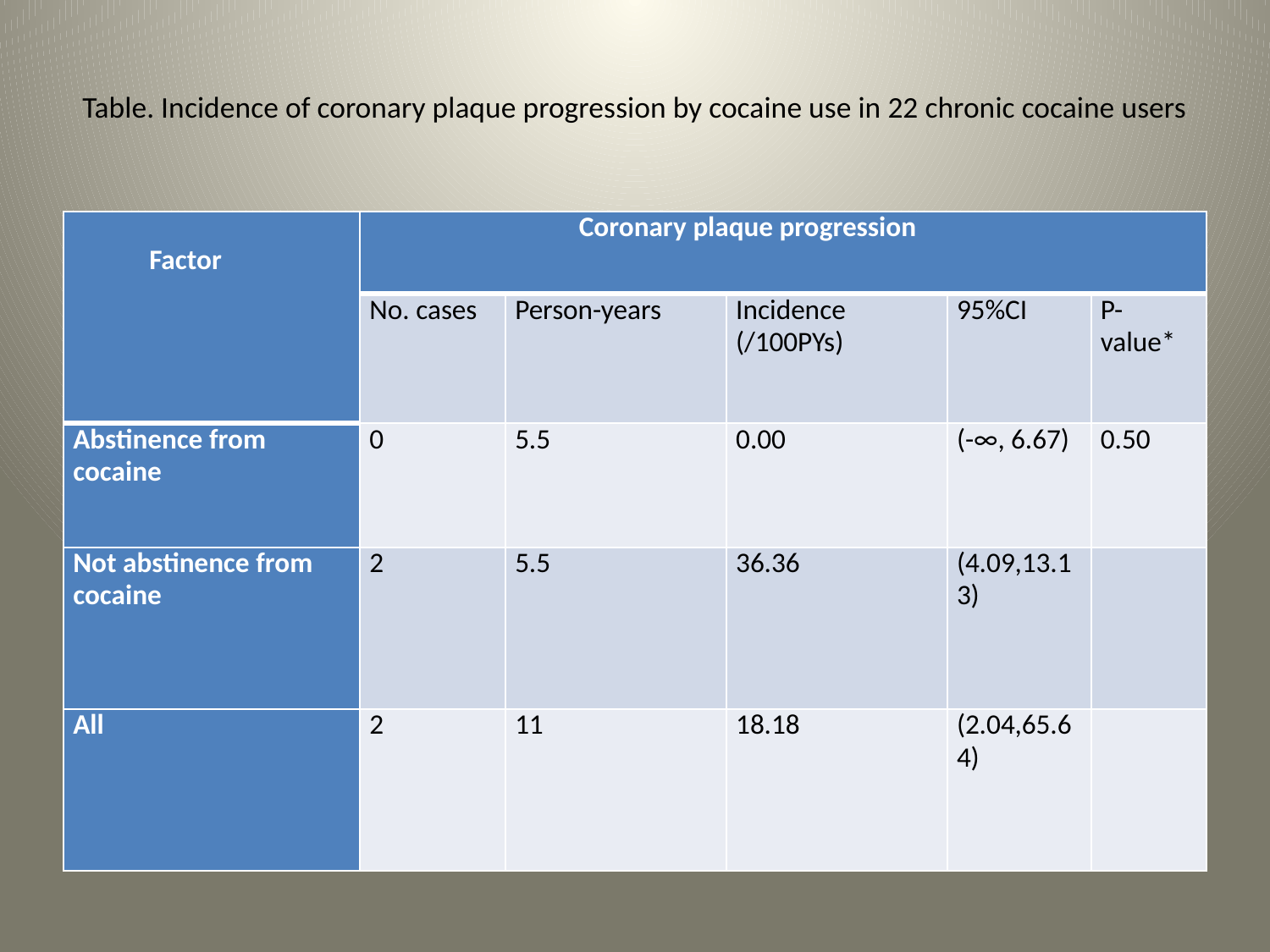

# Table. Incidence of coronary plaque progression by cocaine use in 22 chronic cocaine users
| Factor | Coronary plaque progression |  |  |  |  |
| --- | --- | --- | --- | --- | --- |
|  | No. cases | Person-years | Incidence (/100PYs) | 95%CI | P-value\* |
| Abstinence from cocaine | 0 | 5.5 | 0.00 | (-∞, 6.67) | 0.50 |
| Not abstinence from cocaine | 2 | 5.5 | 36.36 | (4.09,13.13) |  |
| All | 2 | 11 | 18.18 | (2.04,65.64) |  |